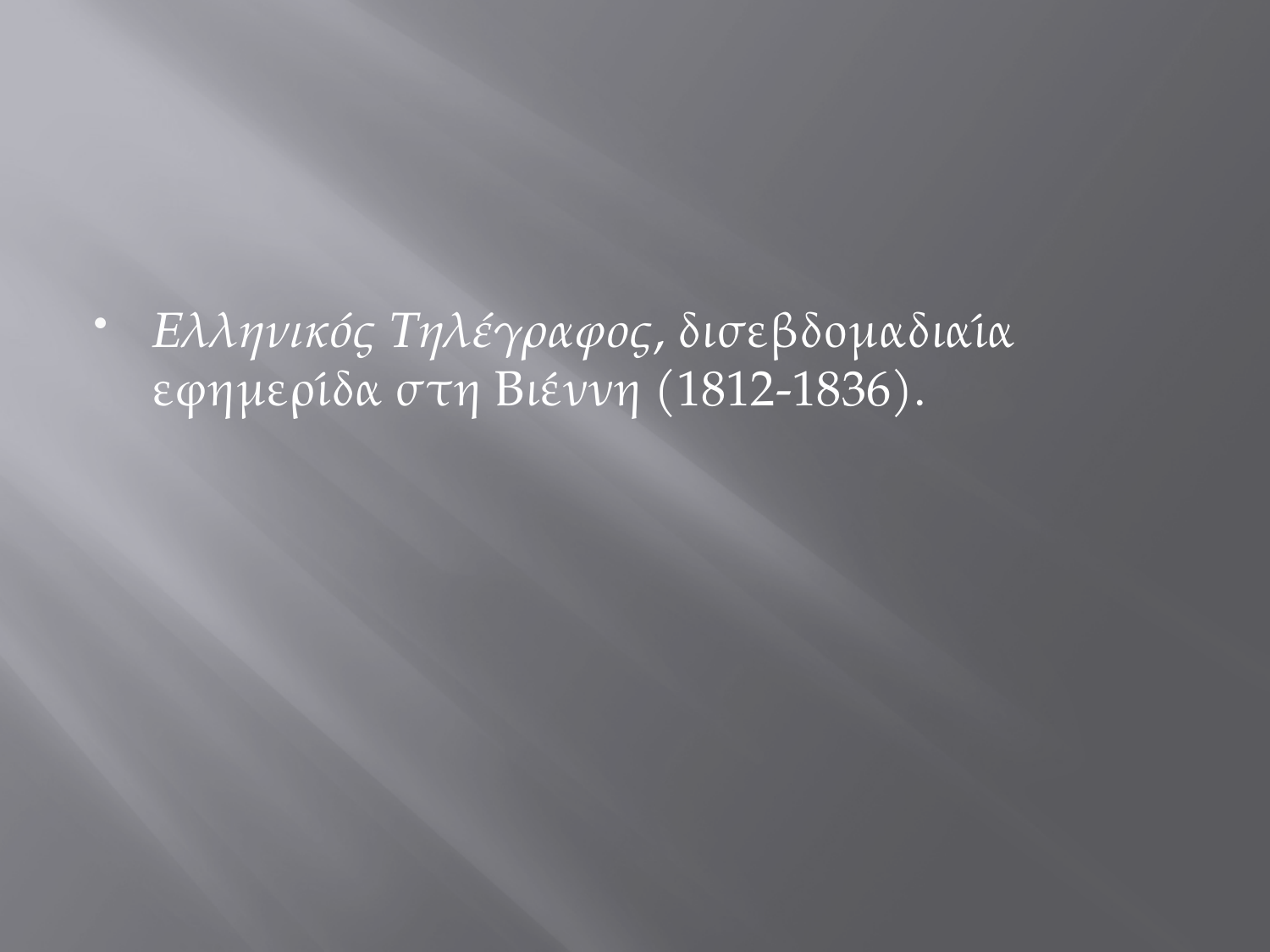

#

Ελληνικός Τηλέγραφος, δισεβδομαδιαία εφημερίδα στη Βιέννη (1812-1836).